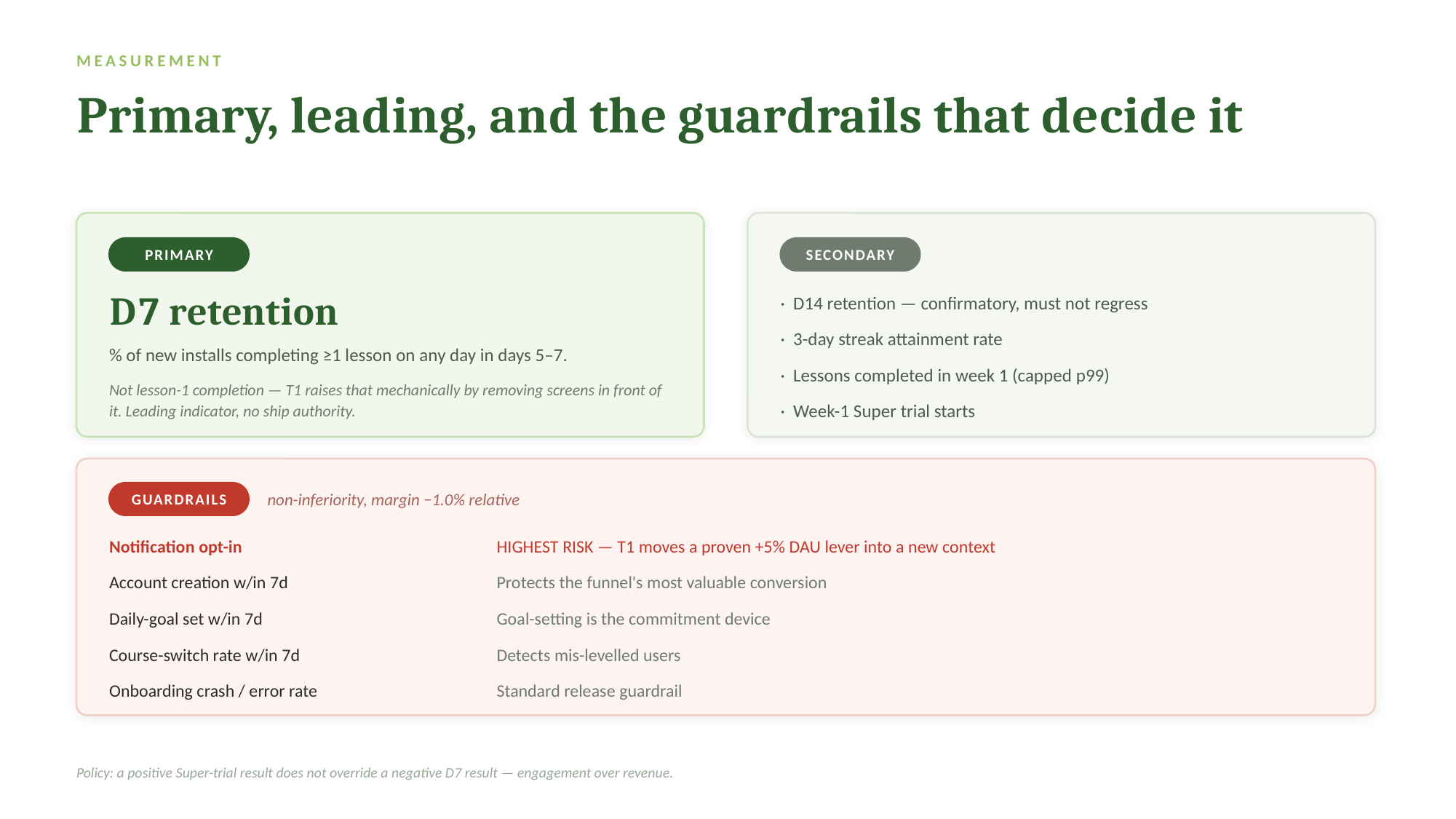

MEASUREMENT
Primary, leading, and the guardrails that decide it

PRIMARY

SECONDARY
D7 retention
·  D14 retention — confirmatory, must not regress
·  3-day streak attainment rate
% of new installs completing ≥1 lesson on any day in days 5–7.
·  Lessons completed in week 1 (capped p99)
Not lesson-1 completion — T1 raises that mechanically by removing screens in front of it. Leading indicator, no ship authority.
·  Week-1 Super trial starts

GUARDRAILS
non-inferiority, margin −1.0% relative
Notification opt-in
HIGHEST RISK — T1 moves a proven +5% DAU lever into a new context
Account creation w/in 7d
Protects the funnel's most valuable conversion
Daily-goal set w/in 7d
Goal-setting is the commitment device
Course-switch rate w/in 7d
Detects mis-levelled users
Onboarding crash / error rate
Standard release guardrail
Policy: a positive Super-trial result does not override a negative D7 result — engagement over revenue.